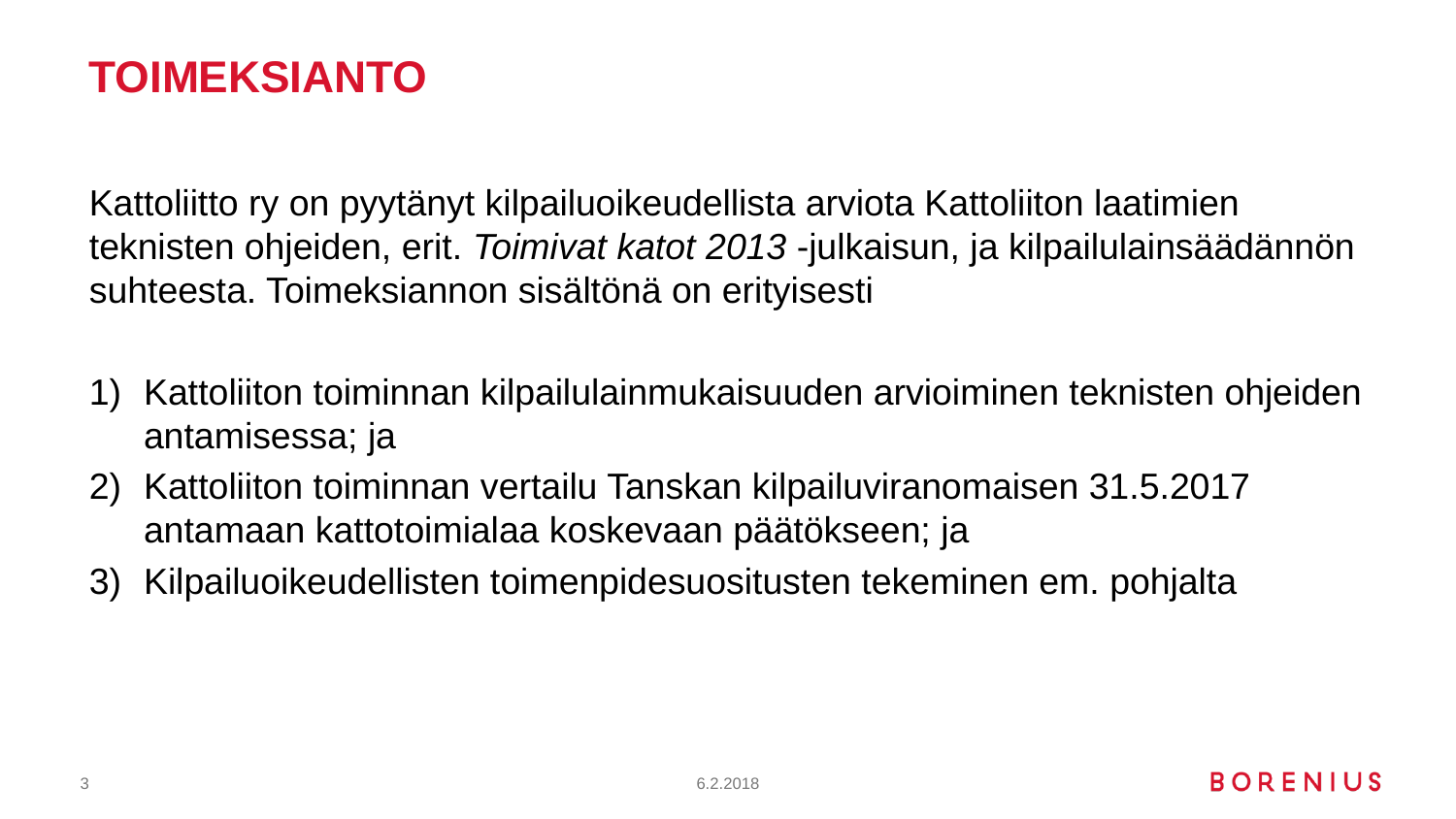

# toimeksianto
Kattoliitto ry on pyytänyt kilpailuoikeudellista arviota Kattoliiton laatimien teknisten ohjeiden, erit. Toimivat katot 2013 -julkaisun, ja kilpailulainsäädännön suhteesta. Toimeksiannon sisältönä on erityisesti

Kattoliiton toiminnan kilpailulainmukaisuuden arvioiminen teknisten ohjeiden antamisessa; ja
Kattoliiton toiminnan vertailu Tanskan kilpailuviranomaisen 31.5.2017 antamaan kattotoimialaa koskevaan päätökseen; ja
Kilpailuoikeudellisten toimenpidesuositusten tekeminen em. pohjalta
3
6.2.2018